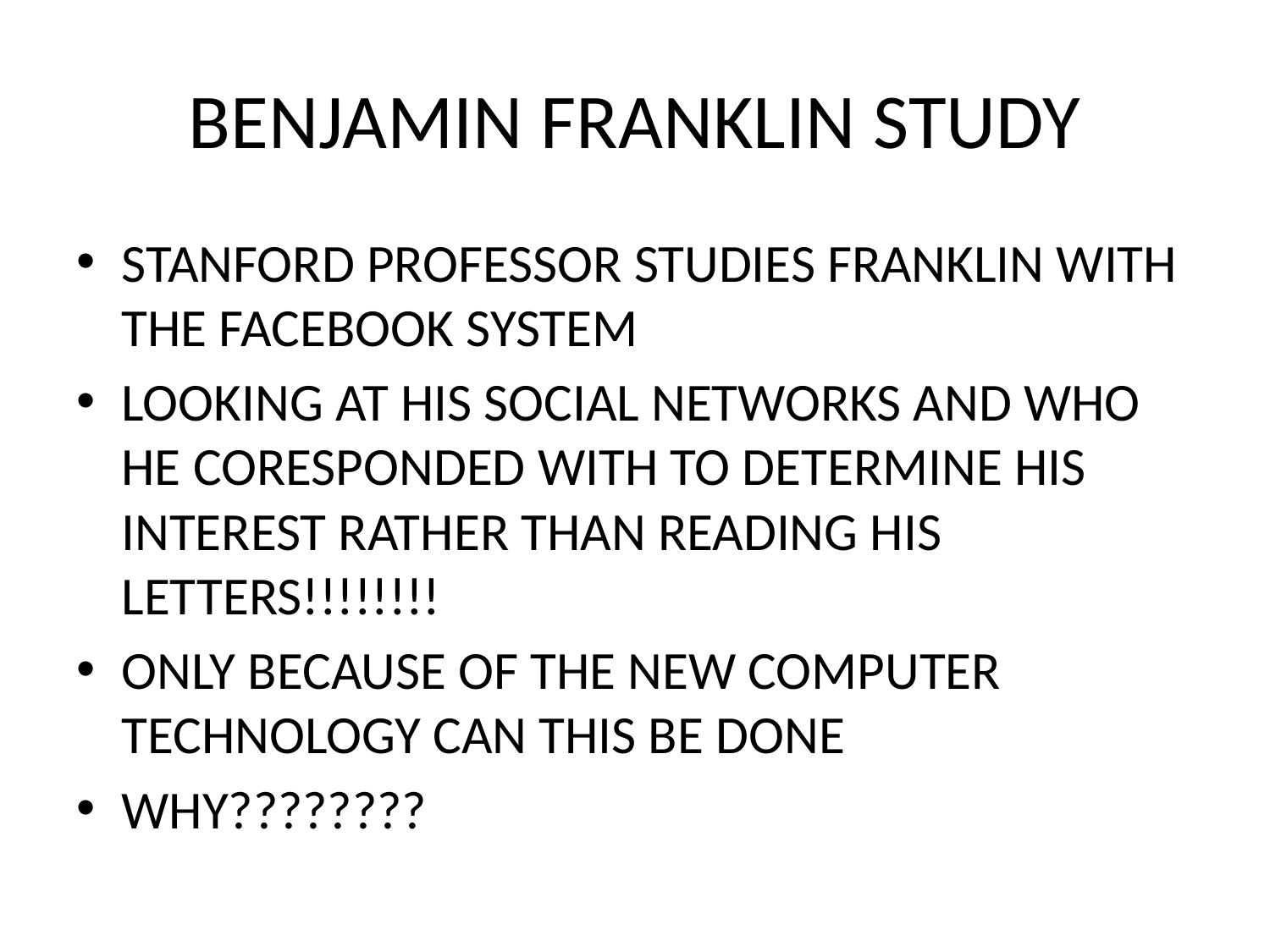

# BENJAMIN FRANKLIN STUDY
STANFORD PROFESSOR STUDIES FRANKLIN WITH THE FACEBOOK SYSTEM
LOOKING AT HIS SOCIAL NETWORKS AND WHO HE CORESPONDED WITH TO DETERMINE HIS INTEREST RATHER THAN READING HIS LETTERS!!!!!!!!
ONLY BECAUSE OF THE NEW COMPUTER TECHNOLOGY CAN THIS BE DONE
WHY????????